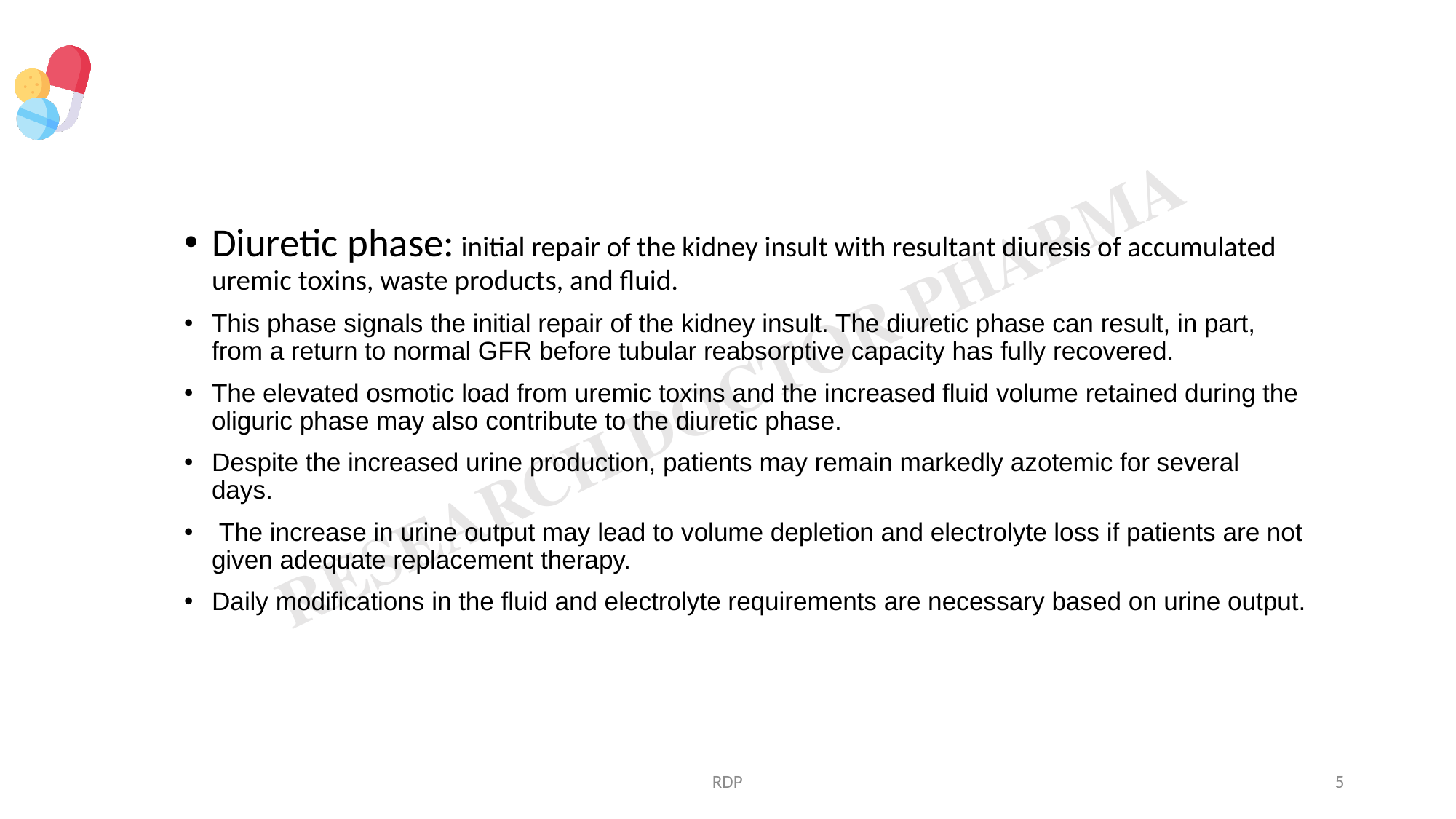

Diuretic phase: initial repair of the kidney insult with resultant diuresis of accumulated uremic toxins, waste products, and fluid.
This phase signals the initial repair of the kidney insult. The diuretic phase can result, in part, from a return to normal GFR before tubular reabsorptive capacity has fully recovered.
The elevated osmotic load from uremic toxins and the increased fluid volume retained during the oliguric phase may also contribute to the diuretic phase.
Despite the increased urine production, patients may remain markedly azotemic for several days.
 The increase in urine output may lead to volume depletion and electrolyte loss if patients are not given adequate replacement therapy.
Daily modifications in the fluid and electrolyte requirements are necessary based on urine output.

RDP
5